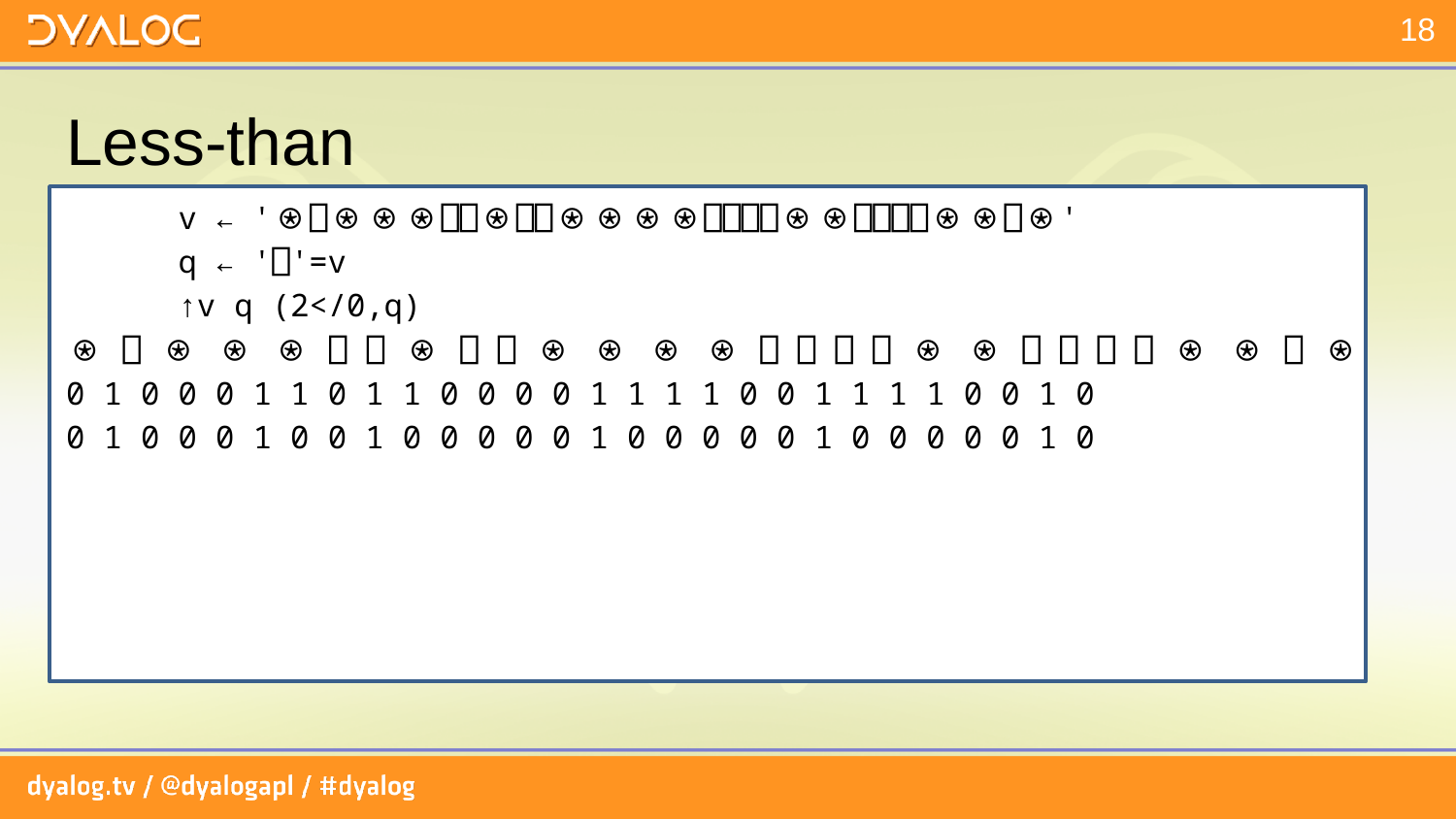

# Less-than

      v ← '⍟⎕⍟⍟⍟⎕⎕⍟⎕⎕⍟⍟⍟⍟⎕⎕⎕⎕⍟⍟⎕⎕⎕⎕⍟⍟⎕⍟'
      q ← '⎕'=v
      ↑v q (2</0,q)
⍟ ⎕ ⍟ ⍟ ⍟ ⎕ ⎕ ⍟ ⎕ ⎕ ⍟ ⍟ ⍟ ⍟ ⎕ ⎕ ⎕ ⎕ ⍟ ⍟ ⎕ ⎕ ⎕ ⎕ ⍟ ⍟ ⎕ ⍟
0 1 0 0 0 1 1 0 1 1 0 0 0 0 1 1 1 1 0 0 1 1 1 1 0 0 1 0
0 1 0 0 0 1 0 0 1 0 0 0 0 0 1 0 0 0 0 0 1 0 0 0 0 0 1 0